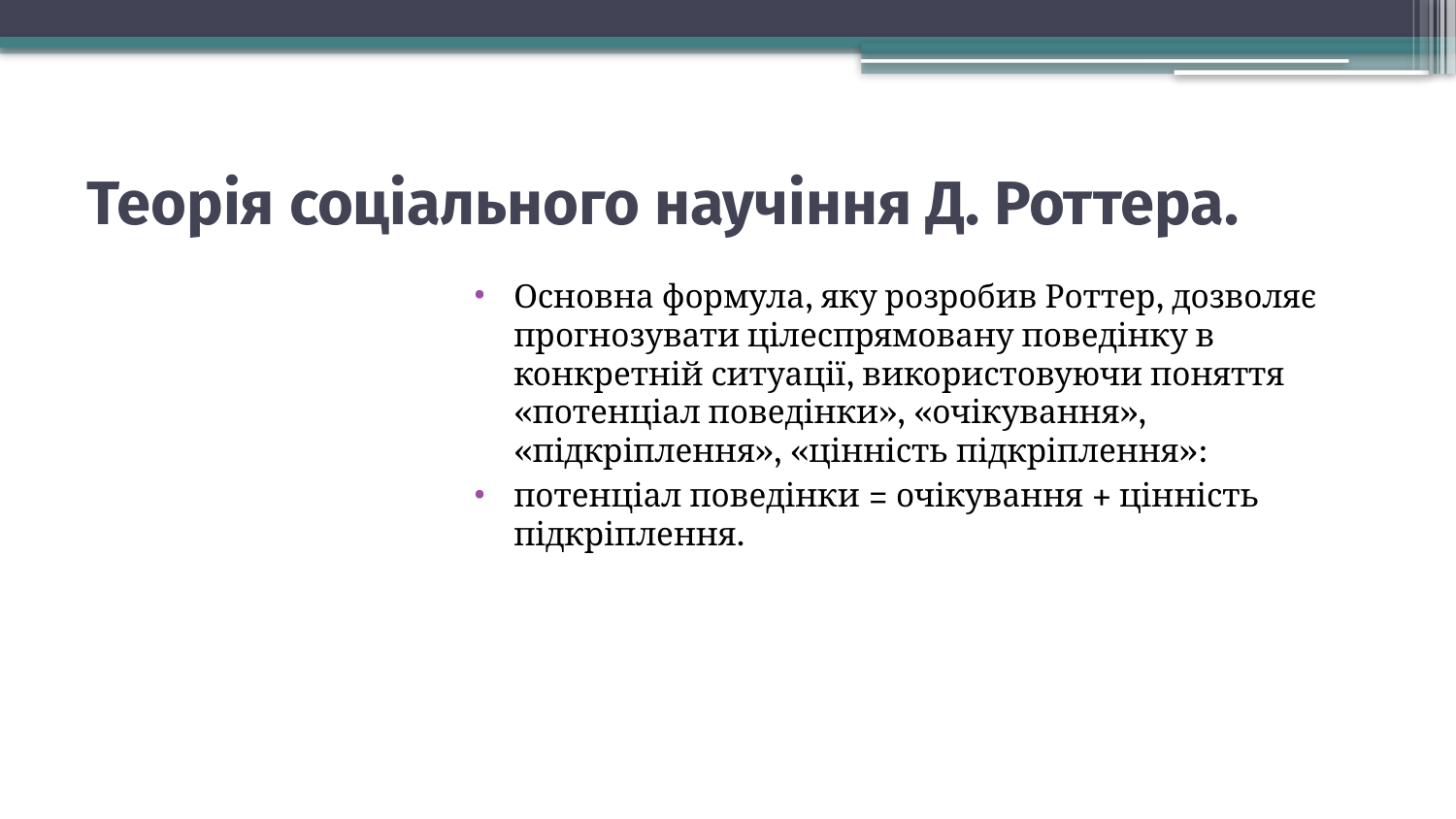

# Теорія соціального научіння Д. Роттера.
Основна формула, яку розробив Роттер, дозволяє прогнозувати цілеспрямовану поведінку в конкретній ситуації, використовуючи поняття «потенціал поведінки», «очікування», «підкріплення», «цінність підкріплення»:
потенціал поведінки = очікування + цінність підкріплення.